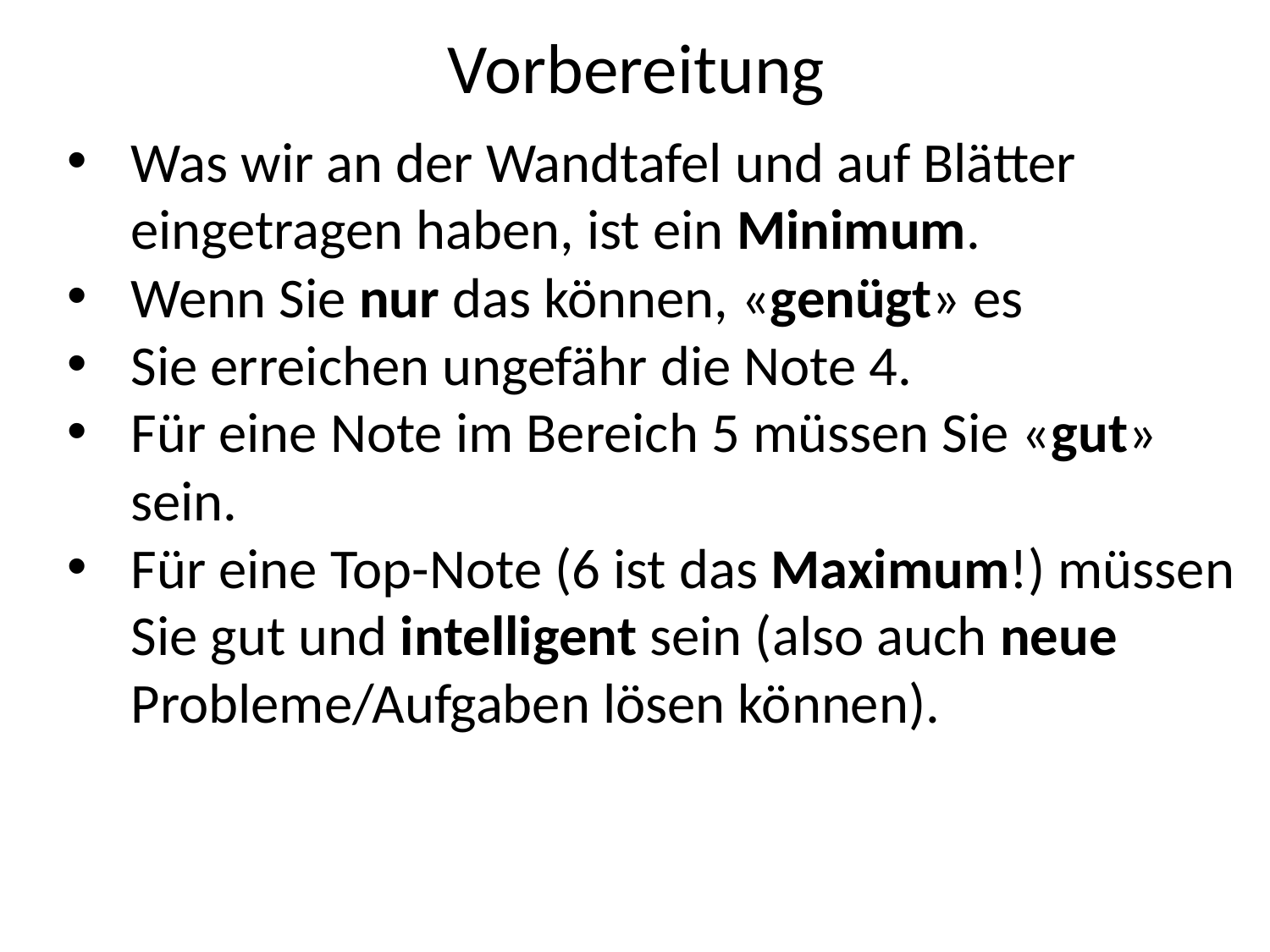

# Vorbereitung
Was wir an der Wandtafel und auf Blätter eingetragen haben, ist ein Minimum.
Wenn Sie nur das können, «genügt» es
Sie erreichen ungefähr die Note 4.
Für eine Note im Bereich 5 müssen Sie «gut» sein.
Für eine Top-Note (6 ist das Maximum!) müssen Sie gut und intelligent sein (also auch neue Probleme/Aufgaben lösen können).